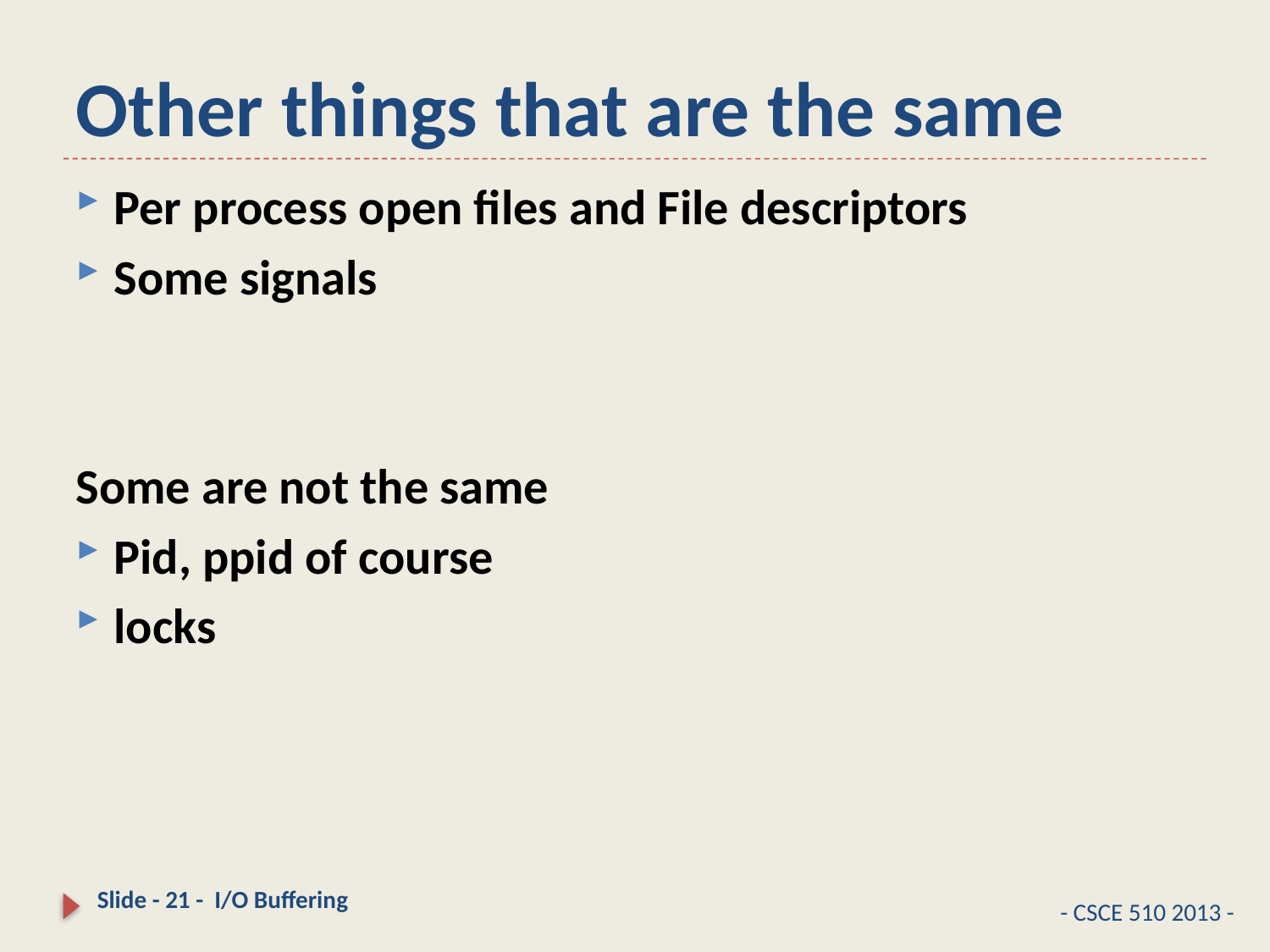

# Other things that are the same
Per process open files and File descriptors
Some signals

Some are not the same
Pid, ppid of course
locks
Slide - 21 -  I/O Buffering
- CSCE 510 2013 -